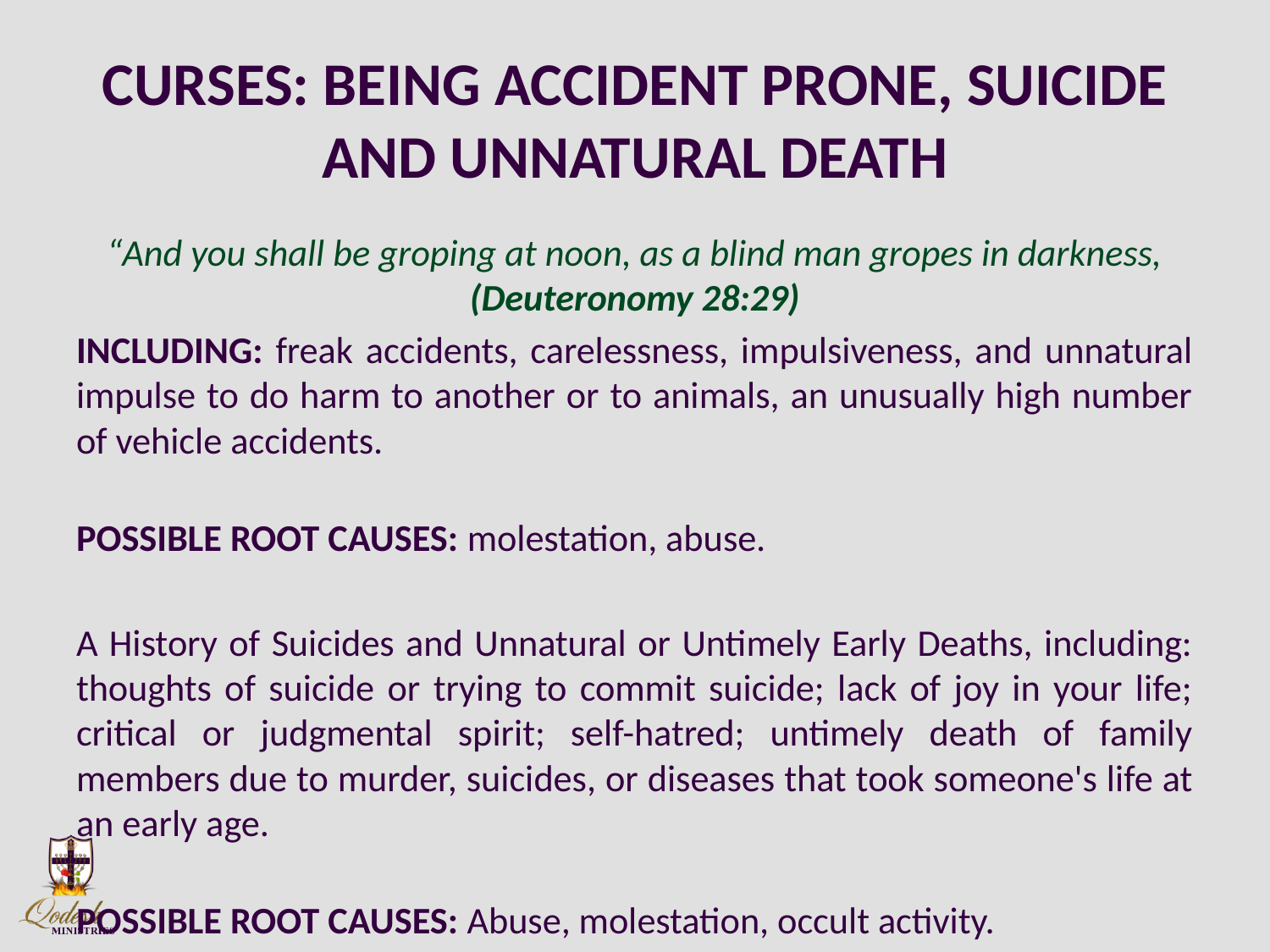

# CURSES: BEING ACCIDENT PRONE, SUICIDE AND UNNATURAL DEATH
“And you shall be groping at noon, as a blind man gropes in darkness, (Deuteronomy 28:29)
INCLUDING: freak accidents, carelessness, impulsiveness, and unnatural impulse to do harm to another or to animals, an unusually high number of vehicle accidents.
POSSIBLE ROOT CAUSES: molestation, abuse.

A History of Suicides and Unnatural or Untimely Early Deaths, including: thoughts of suicide or trying to commit suicide; lack of joy in your life; critical or judgmental spirit; self-hatred; untimely death of family members due to murder, suicides, or diseases that took someone's life at an early age.
POSSIBLE ROOT CAUSES: Abuse, molestation, occult activity.